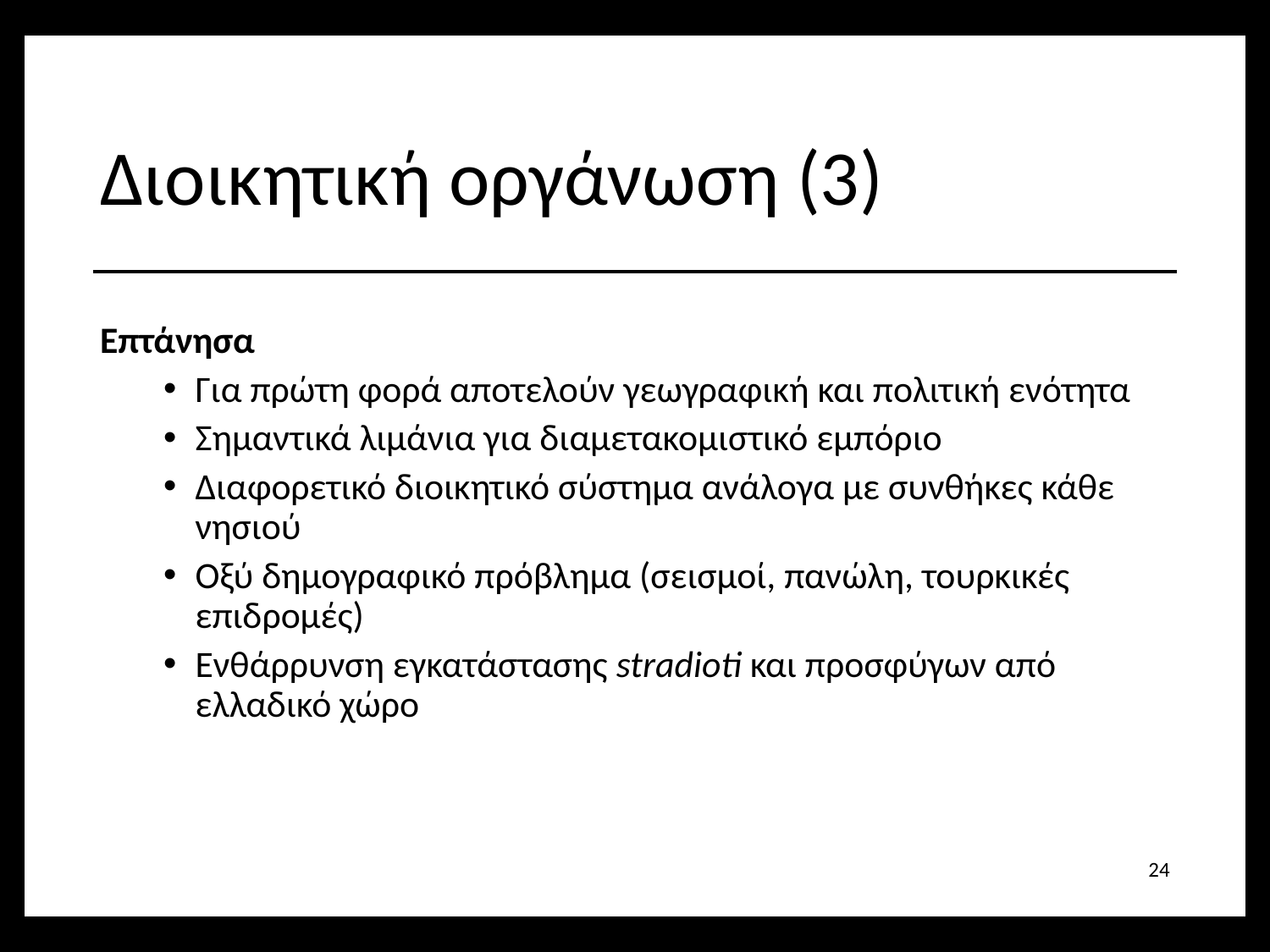

# Διοικητική οργάνωση (3)
Επτάνησα
Για πρώτη φορά αποτελούν γεωγραφική και πολιτική ενότητα
Σημαντικά λιμάνια για διαμετακομιστικό εμπόριο
Διαφορετικό διοικητικό σύστημα ανάλογα με συνθήκες κάθε νησιού
Οξύ δημογραφικό πρόβλημα (σεισμοί, πανώλη, τουρκικές επιδρομές)
Ενθάρρυνση εγκατάστασης stradioti και προσφύγων από ελλαδικό χώρο

24